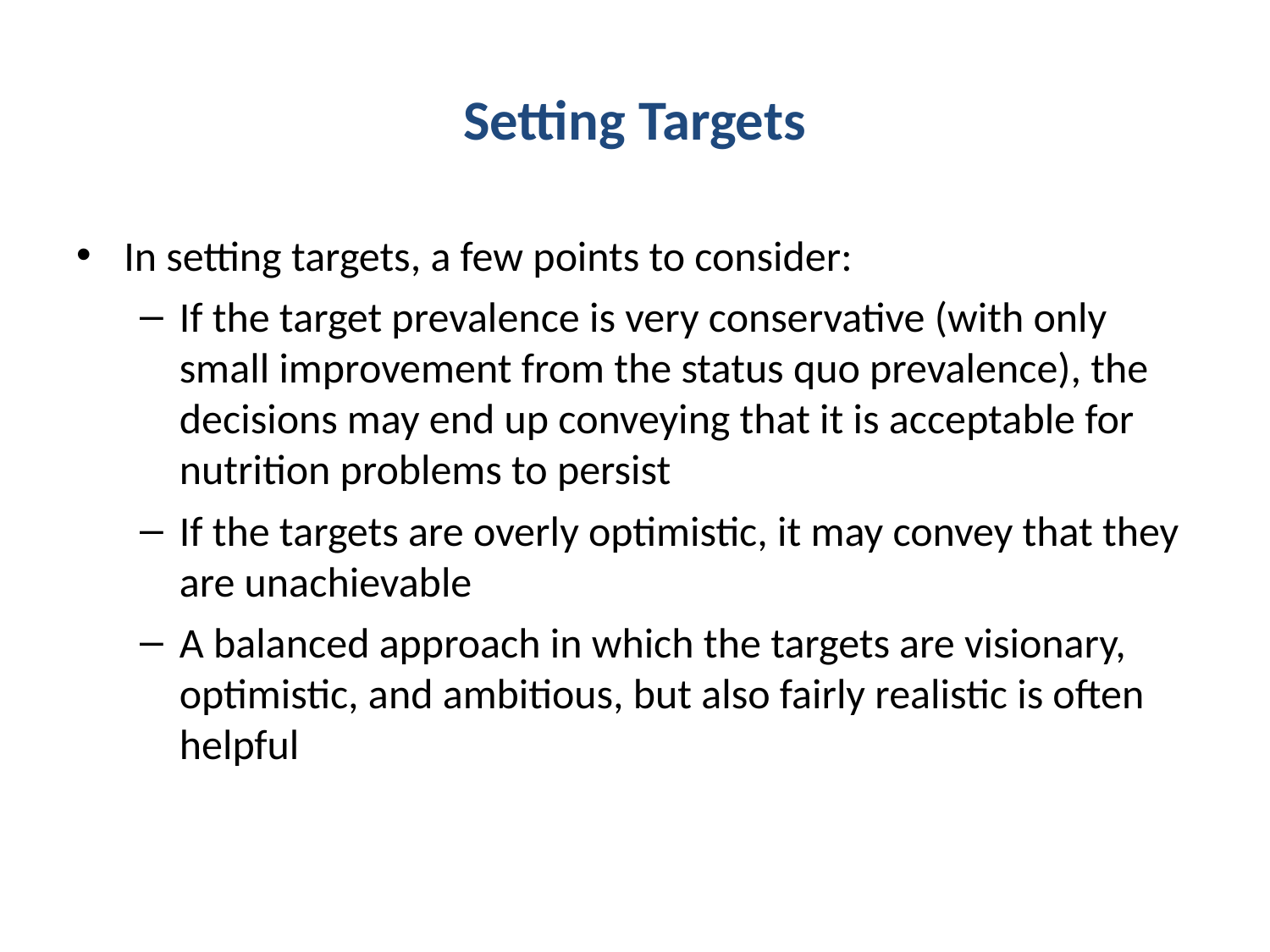

# Setting Targets
In setting targets, a few points to consider:
If the target prevalence is very conservative (with only small improvement from the status quo prevalence), the decisions may end up conveying that it is acceptable for nutrition problems to persist
If the targets are overly optimistic, it may convey that they are unachievable
A balanced approach in which the targets are visionary, optimistic, and ambitious, but also fairly realistic is often helpful